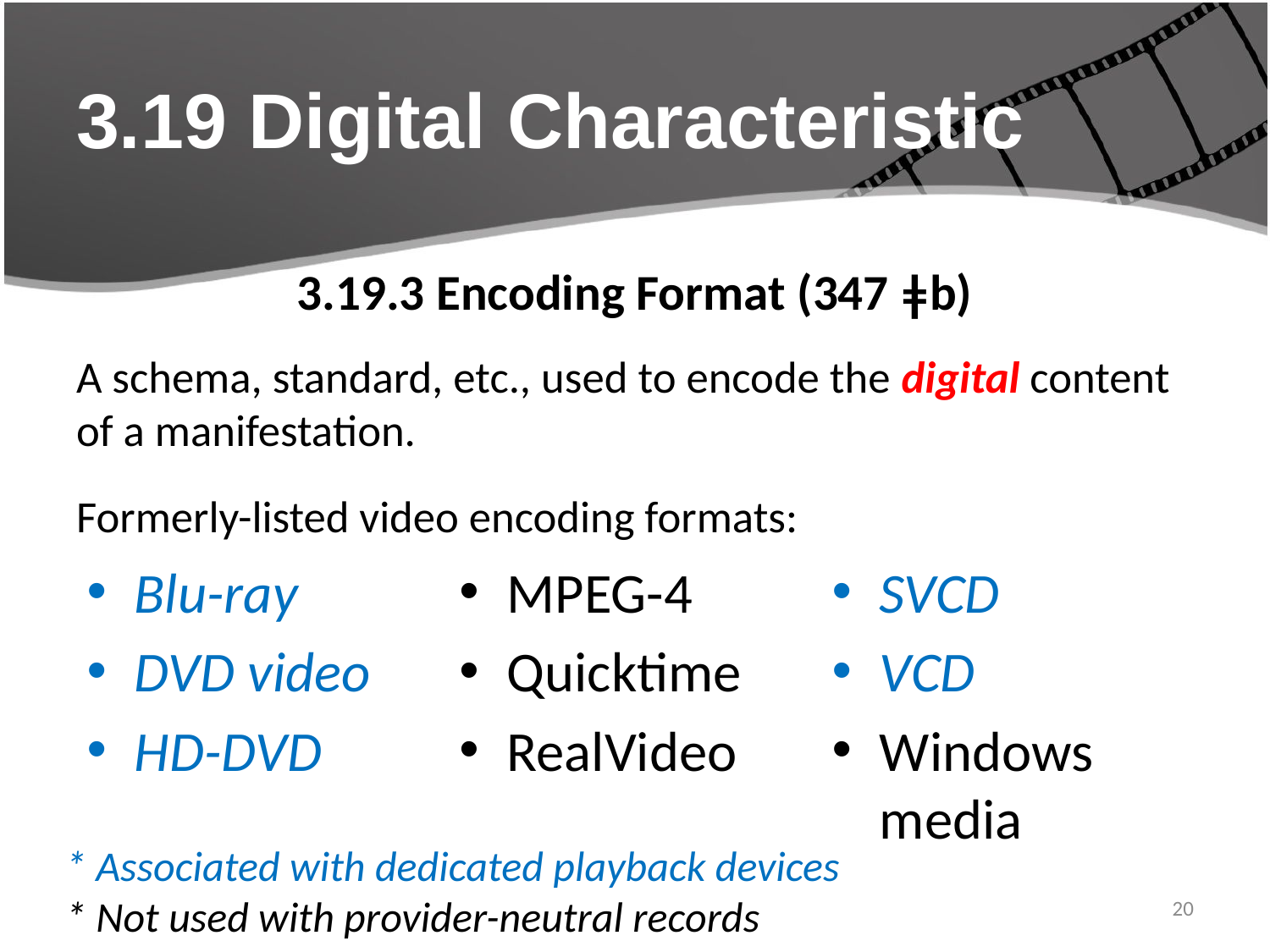

# 3.19 Digital Characteristic
3.19.3 Encoding Format (347 ǂb)

A schema, standard, etc., used to encode the digital content of a manifestation.

Formerly-listed video encoding formats:

Blu-ray
DVD video
HD-DVD

MPEG-4
Quicktime
RealVideo

SVCD
VCD
Windows media
* Associated with dedicated playback devices
* Not used with provider-neutral records

20